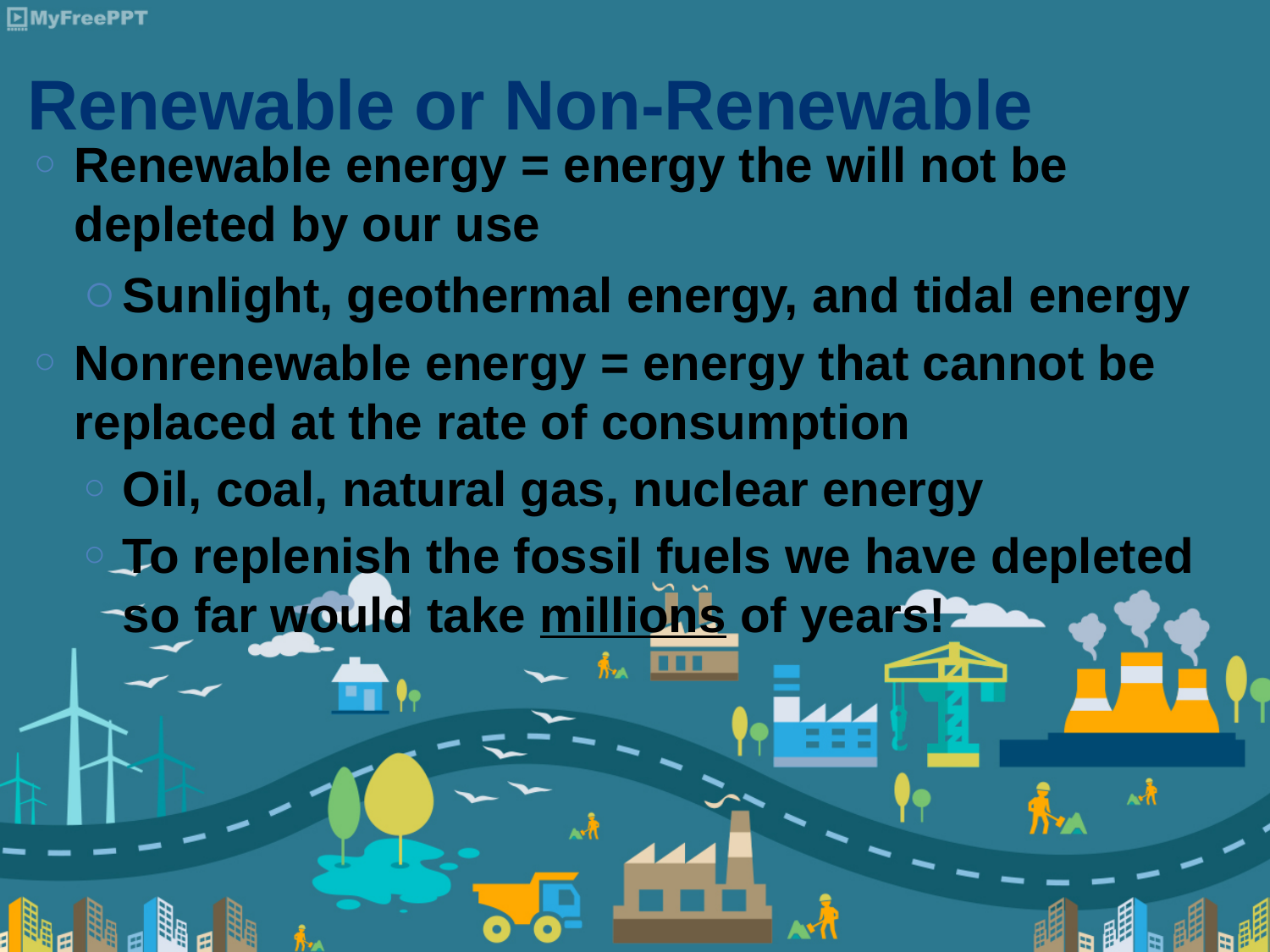

# Renewable or Non-Renewable
Renewable energy = energy the will not be depleted by our use
Sunlight, geothermal energy, and tidal energy
Nonrenewable energy = energy that cannot be replaced at the rate of consumption
Oil, coal, natural gas, nuclear energy
To replenish the fossil fuels we have depleted so far would take millions of years!